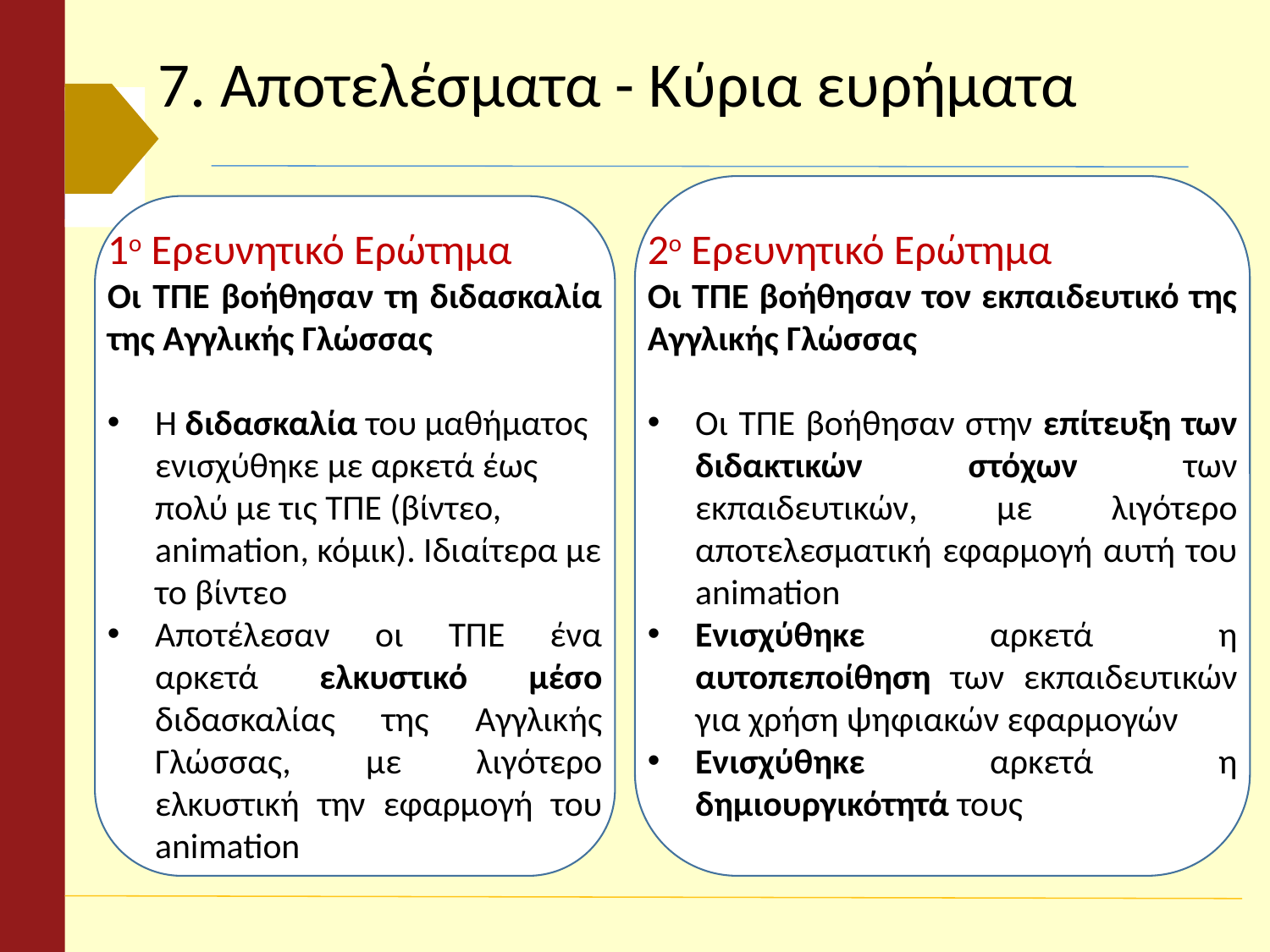

# 7. Αποτελέσματα - Κύρια ευρήματα

1ο Ερευνητικό Ερώτημα
Οι ΤΠΕ βοήθησαν τη διδασκαλία της Αγγλικής Γλώσσας

Η διδασκαλία του μαθήματος ενισχύθηκε με αρκετά έως πολύ με τις ΤΠΕ (βίντεο, animation, κόμικ). Ιδιαίτερα με το βίντεο
Αποτέλεσαν οι ΤΠΕ ένα αρκετά ελκυστικό μέσο διδασκαλίας της Αγγλικής Γλώσσας, με λιγότερο ελκυστική την εφαρμογή του animation
2ο Ερευνητικό Ερώτημα
Οι ΤΠΕ βοήθησαν τον εκπαιδευτικό της Αγγλικής Γλώσσας

Οι ΤΠΕ βοήθησαν στην επίτευξη των διδακτικών στόχων των εκπαιδευτικών, με λιγότερο αποτελεσματική εφαρμογή αυτή του animation
Ενισχύθηκε αρκετά η αυτοπεποίθηση των εκπαιδευτικών για χρήση ψηφιακών εφαρμογών
Ενισχύθηκε αρκετά η δημιουργικότητά τους